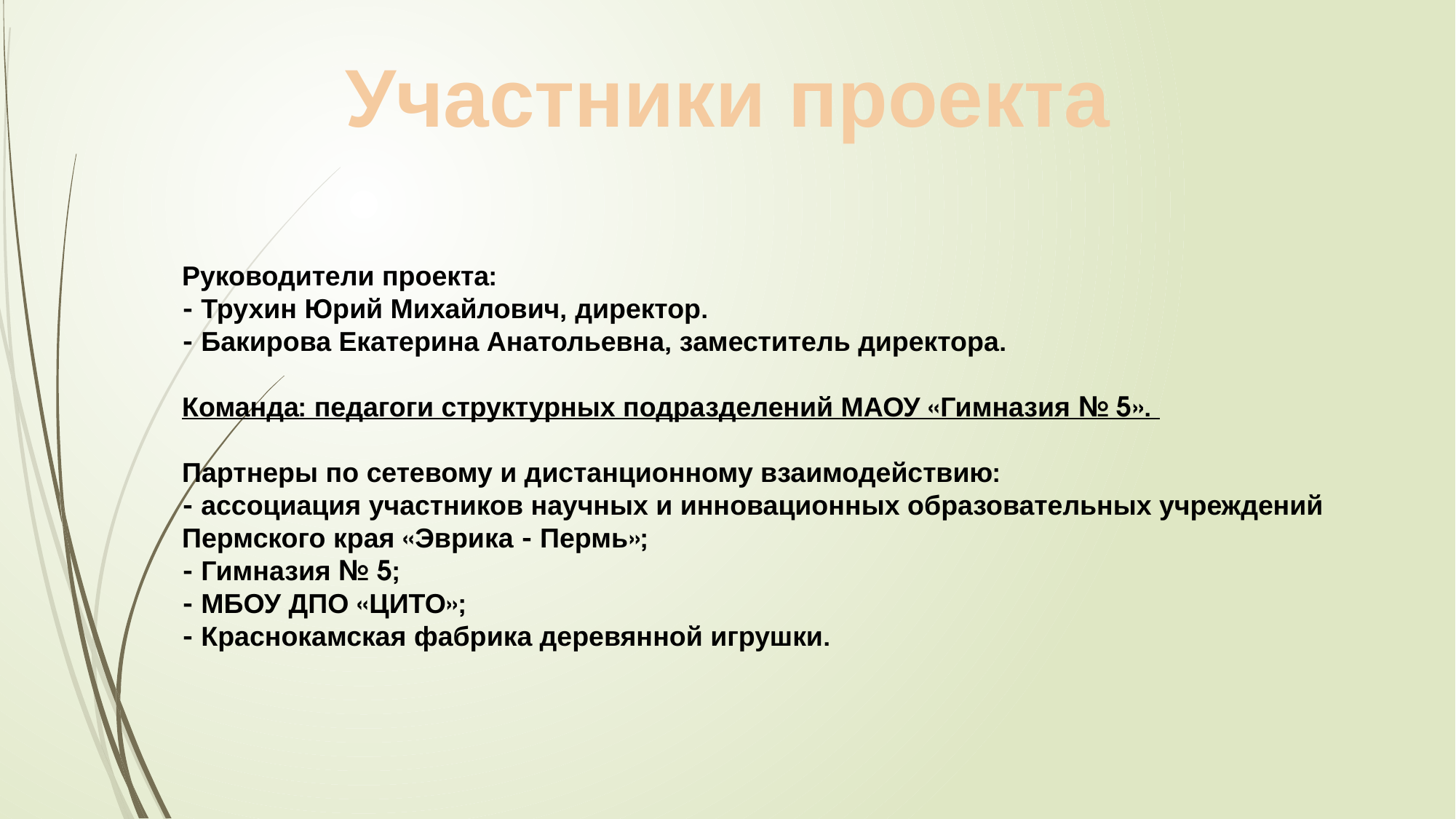

Участники проекта

Руководители проекта:
- Трухин Юрий Михайлович, директор.
- Бакирова Екатерина Анатольевна, заместитель директора.

Команда: педагоги структурных подразделений МАОУ «Гимназия № 5».

Партнеры по сетевому и дистанционному взаимодействию:
- ассоциация участников научных и инновационных образовательных учреждений Пермского края «Эврика - Пермь»;
- Гимназия № 5;
- МБОУ ДПО «ЦИТО»;
- Краснокамская фабрика деревянной игрушки.